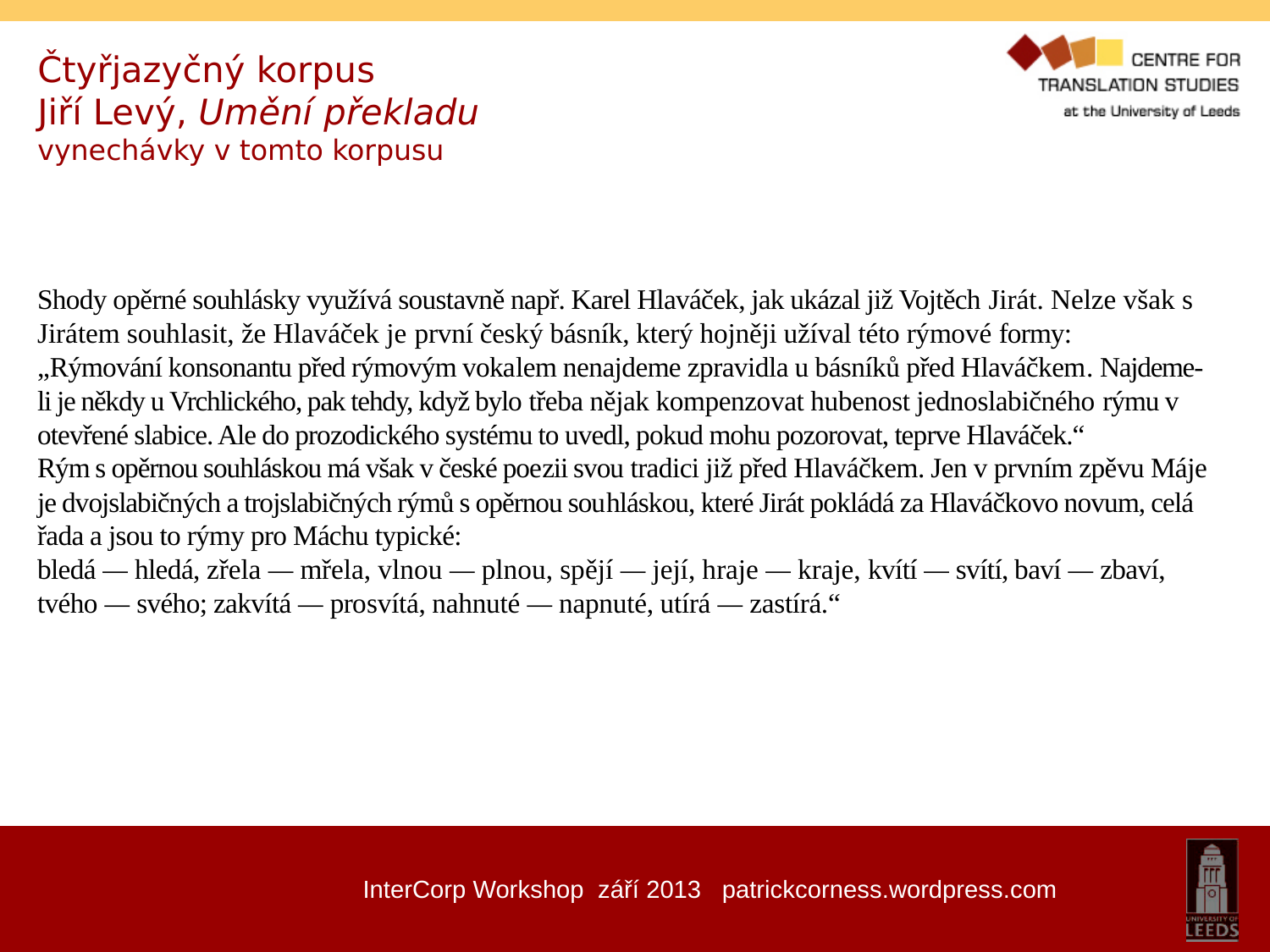

Čtyřjazyčný korpus
Jiří Levý, Umění překladu
vynechávky v tomto korpusu

Shody opěrné souhlásky využívá soustavně např. Karel Hlaváček, jak ukázal již Vojtěch Jirát. Nelze však s Jirátem souhlasit, že Hlaváček je první český básník, který hojněji užíval této rýmové formy:
„Rýmování konsonantu před rýmovým vokalem nenajdeme zpravidla u básníků před Hlaváčkem. Najdeme-li je někdy u Vrchlického, pak tehdy, když bylo třeba nějak kompenzovat hubenost jednoslabičného rýmu v otevřené slabice. Ale do prozodického systému to uvedl, pokud mohu pozorovat, teprve Hlaváček.“
Rým s opěrnou souhláskou má však v české poezii svou tradici již před Hlaváčkem. Jen v prvním zpěvu Máje je dvojslabičných a trojslabičných rýmů s opěrnou souhláskou, které Jirát pokládá za Hlaváčkovo novum, celá řada a jsou to rýmy pro Máchu typické:
bledá — hledá, zřela — mřela, vlnou — plnou, spějí — její, hraje — kraje, kvítí — svítí, baví — zbaví, tvého — svého; zakvítá — prosvítá, nahnuté — napnuté, utírá — zastírá.“

InterCorp Workshop  září 2013   patrickcorness.wordpress.com